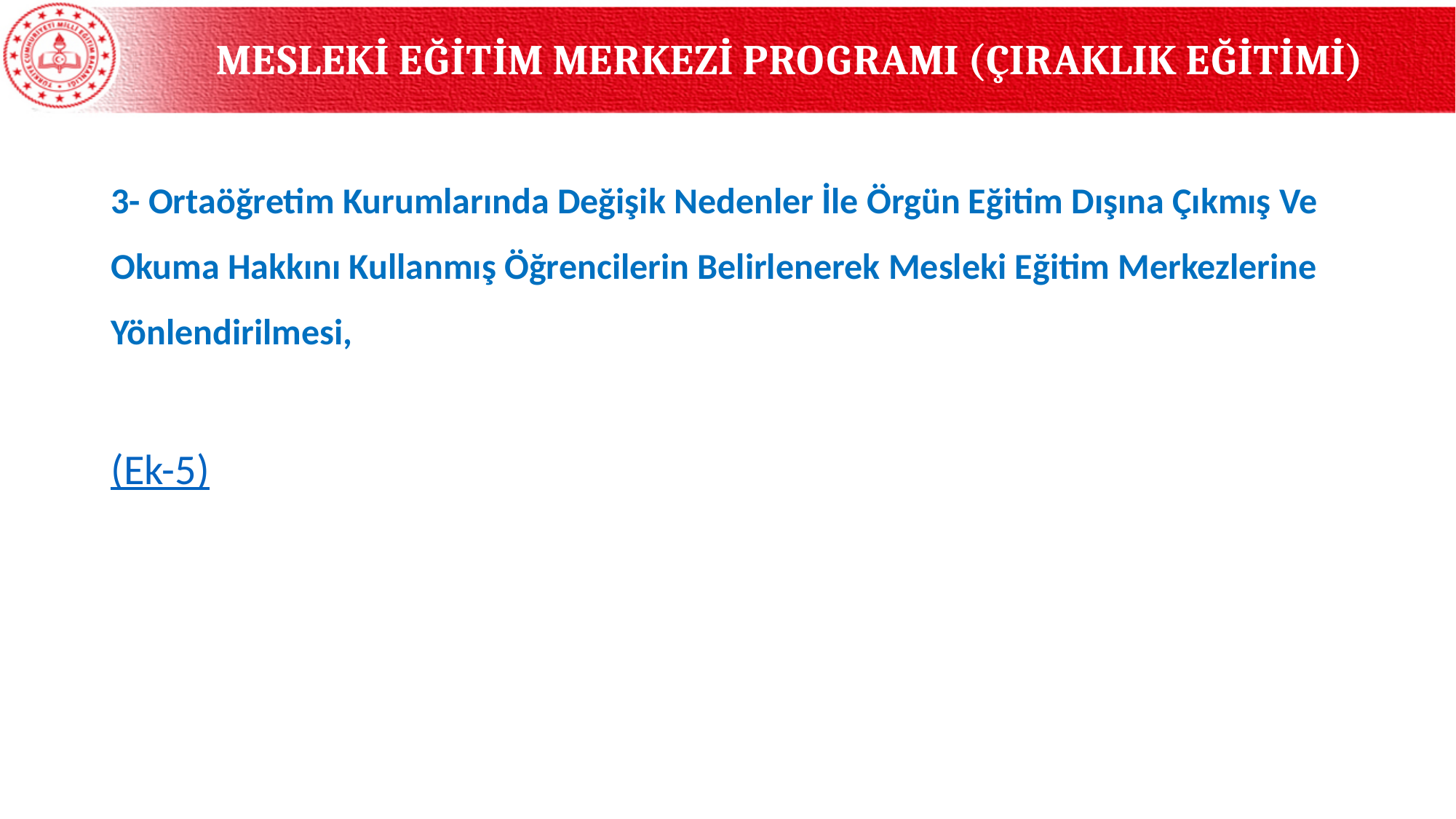

MESLEKİ EĞİTİM MERKEZİ PROGRAMI (ÇIRAKLIK EĞİTİMİ)
3- Ortaöğretim Kurumlarında Değişik Nedenler İle Örgün Eğitim Dışına Çıkmış Ve Okuma Hakkını Kullanmış Öğrencilerin Belirlenerek Mesleki Eğitim Merkezlerine Yönlendirilmesi,

(Ek-5)